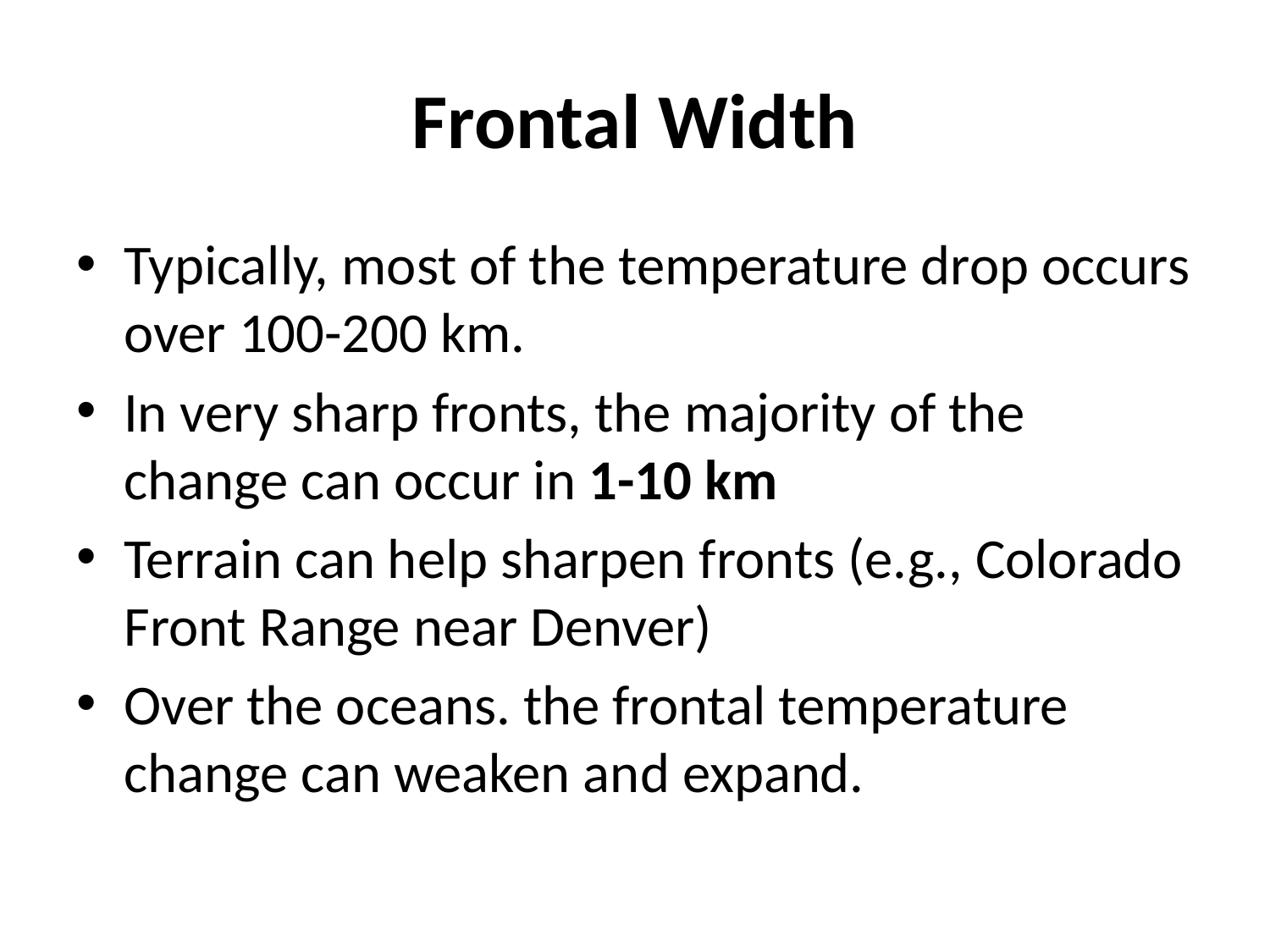

# Frontal Width
Typically, most of the temperature drop occurs over 100-200 km.
In very sharp fronts, the majority of the change can occur in 1-10 km
Terrain can help sharpen fronts (e.g., Colorado Front Range near Denver)
Over the oceans. the frontal temperature change can weaken and expand.